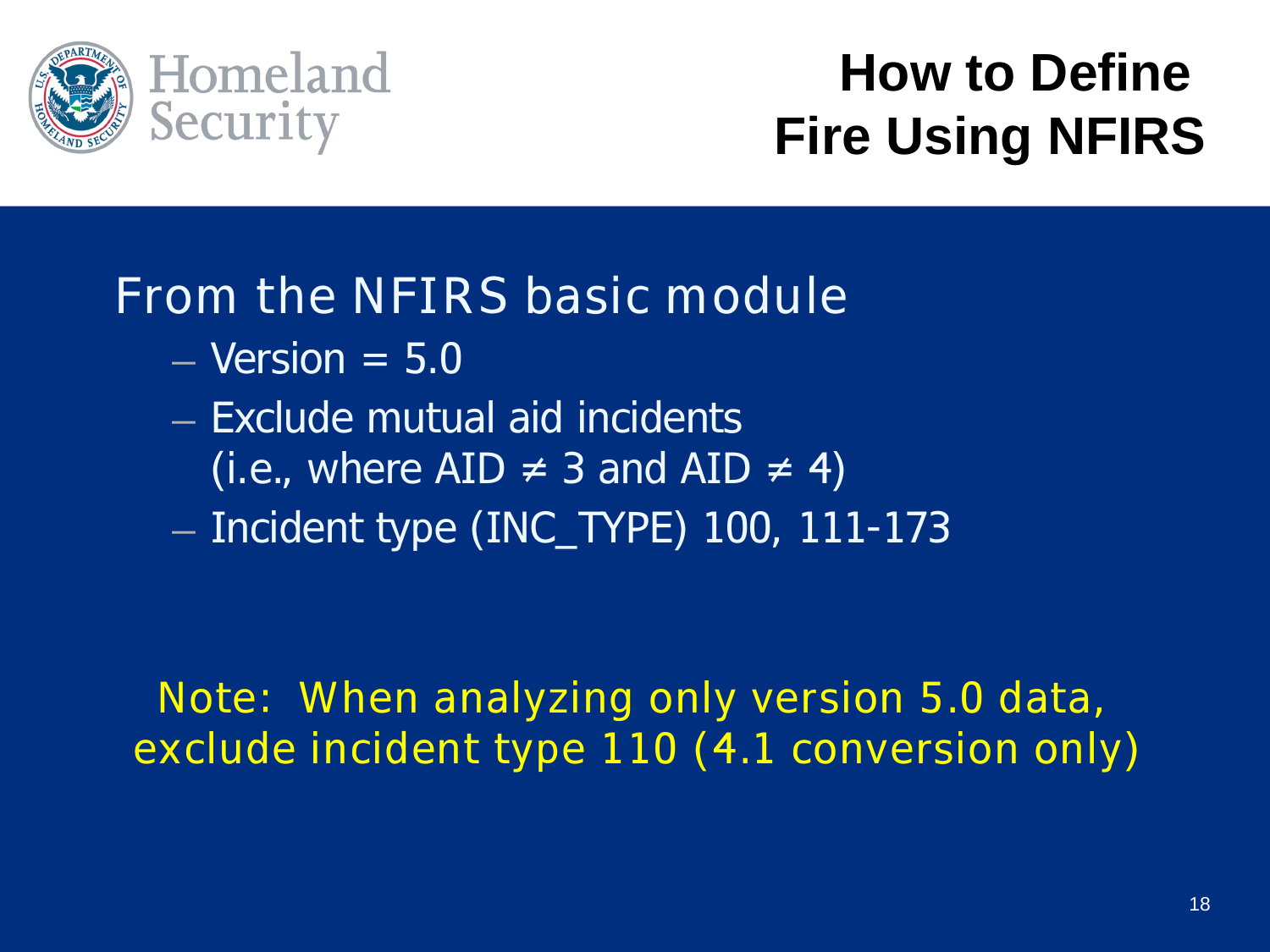

# How to Define Fire Using NFIRS
From the NFIRS basic module
Version = 5.0
Exclude mutual aid incidents
(i.e., where AID ≠ 3 and AID ≠ 4)
Incident type (INC_TYPE) 100, 111-173

Note:  When analyzing only version 5.0 data,
exclude incident type 110 (4.1 conversion only)
18